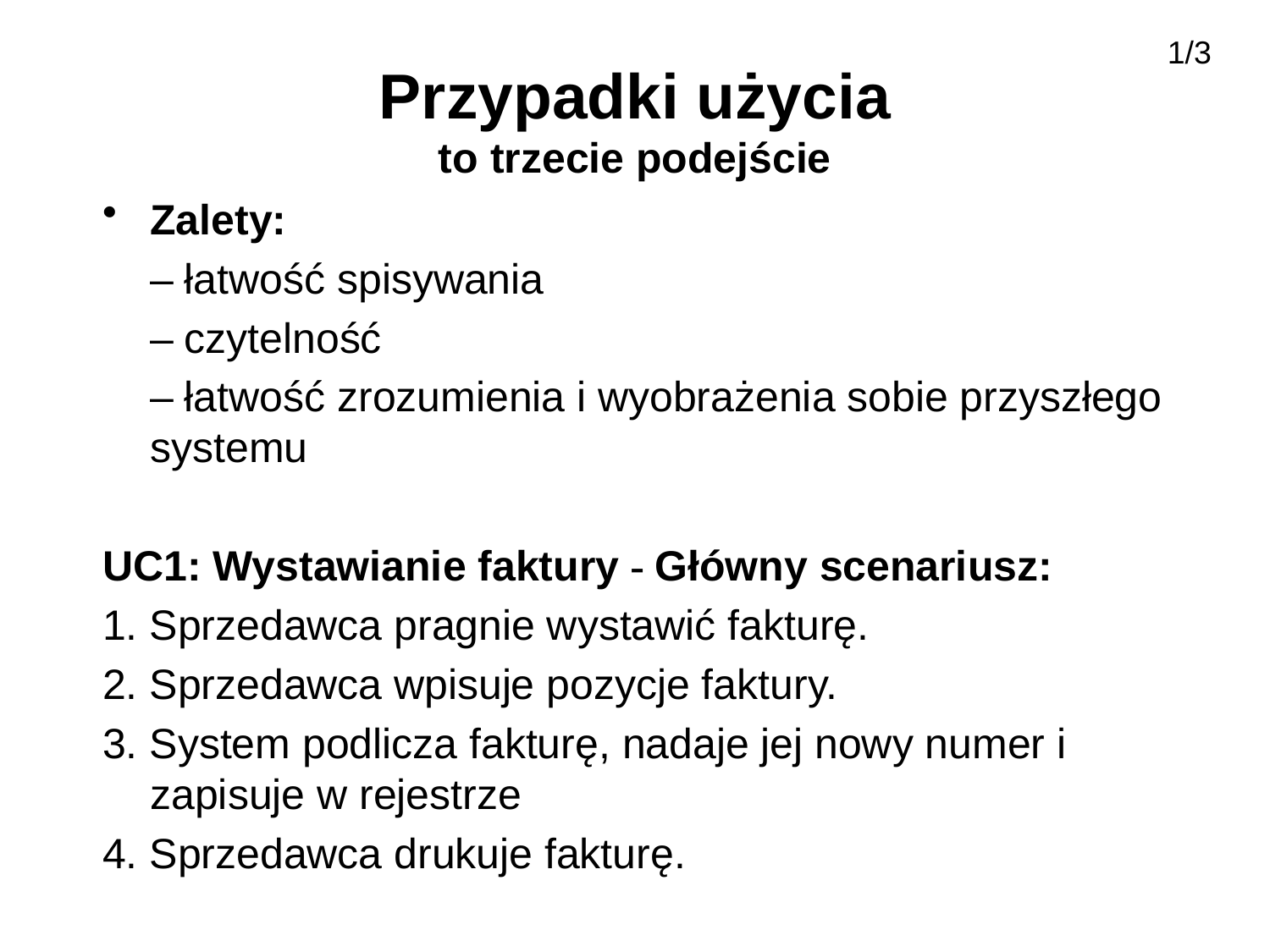

1/3
# Przypadki użycia to trzecie podejście
Zalety:
	– łatwość spisywania
	– czytelność
	– łatwość zrozumienia i wyobrażenia sobie przyszłego systemu

UC1: Wystawianie faktury - Główny scenariusz:
1. Sprzedawca pragnie wystawić fakturę.
2. Sprzedawca wpisuje pozycje faktury.
3. System podlicza fakturę, nadaje jej nowy numer i zapisuje w rejestrze
4. Sprzedawca drukuje fakturę.